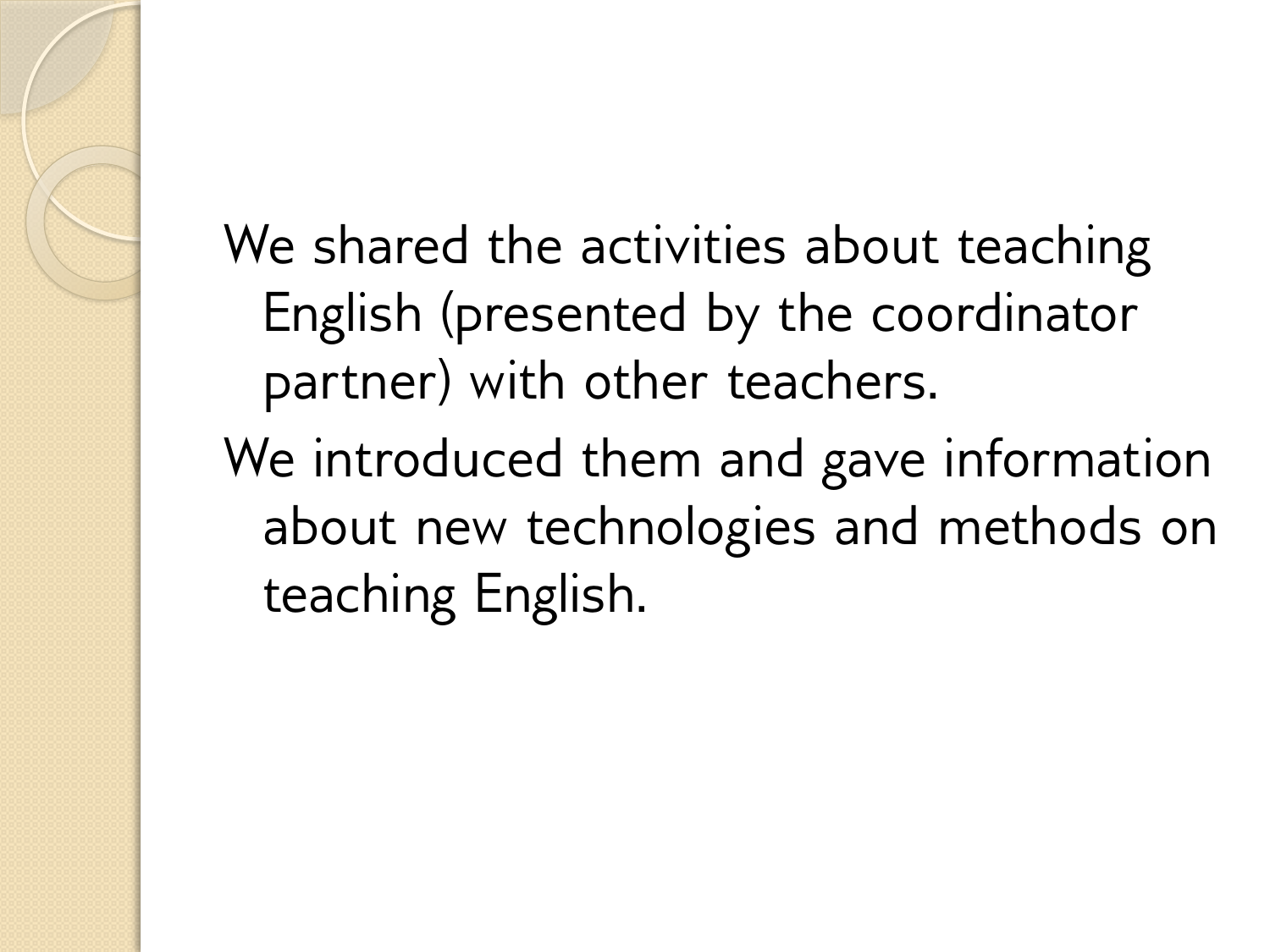

We shared the activities about teaching English (presented by the coordinator partner) with other teachers.
We introduced them and gave information about new technologies and methods on teaching English.